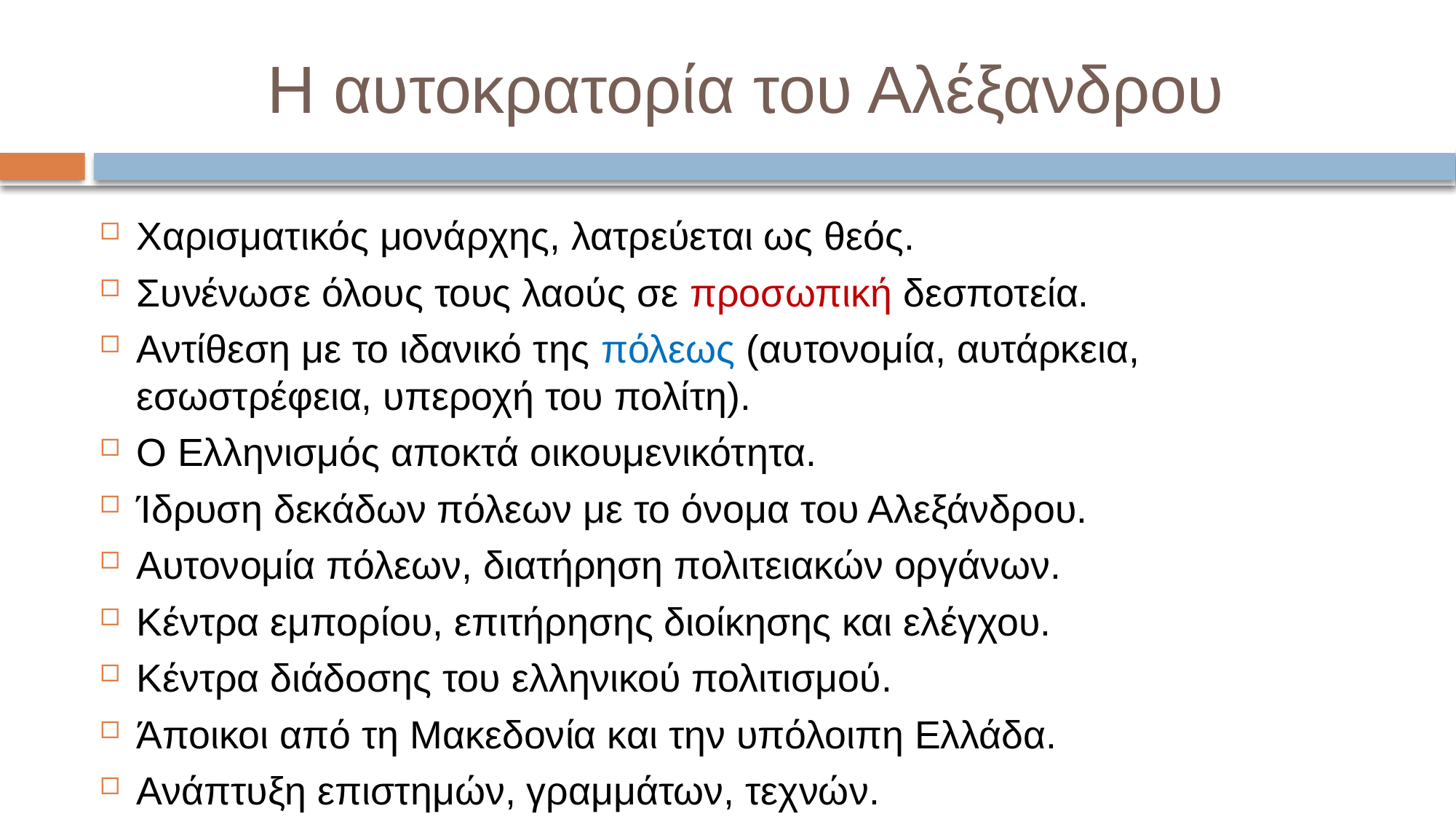

# Η αυτοκρατορία του Αλέξανδρου
Χαρισματικός μονάρχης, λατρεύεται ως θεός.
Συνένωσε όλους τους λαούς σε προσωπική δεσποτεία.
Αντίθεση με το ιδανικό της πόλεως (αυτονομία, αυτάρκεια, εσωστρέφεια, υπεροχή του πολίτη).
Ο Ελληνισμός αποκτά οικουμενικότητα.
Ίδρυση δεκάδων πόλεων με το όνομα του Αλεξάνδρου.
Αυτονομία πόλεων, διατήρηση πολιτειακών οργάνων.
Κέντρα εμπορίου, επιτήρησης διοίκησης και ελέγχου.
Κέντρα διάδοσης του ελληνικού πολιτισμού.
Άποικοι από τη Μακεδονία και την υπόλοιπη Ελλάδα.
Ανάπτυξη επιστημών, γραμμάτων, τεχνών.